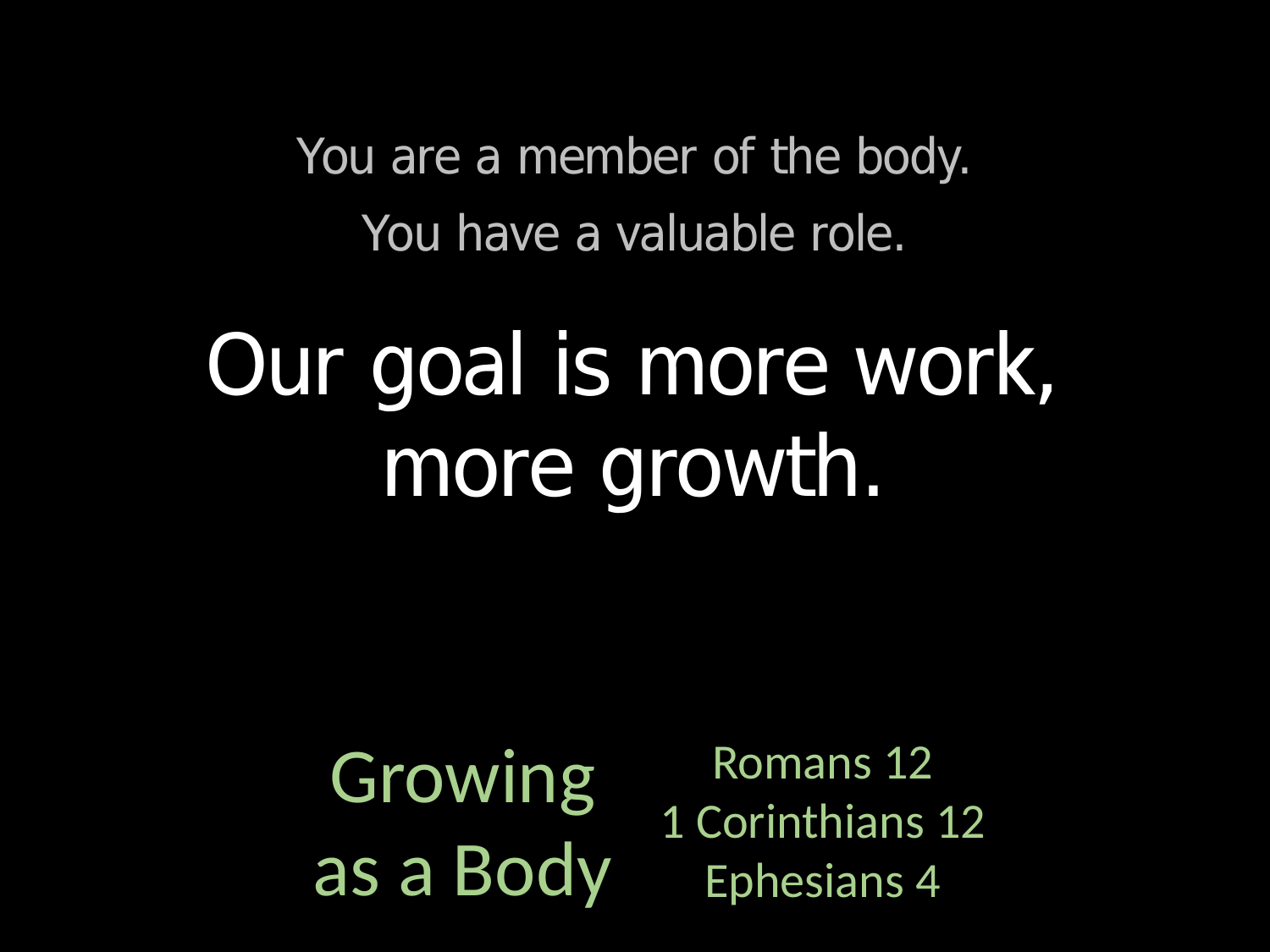

You are a member of the body.
You have a valuable role.
Our goal is more work, more growth.
Growing as a Body
Romans 12
1 Corinthians 12
Ephesians 4